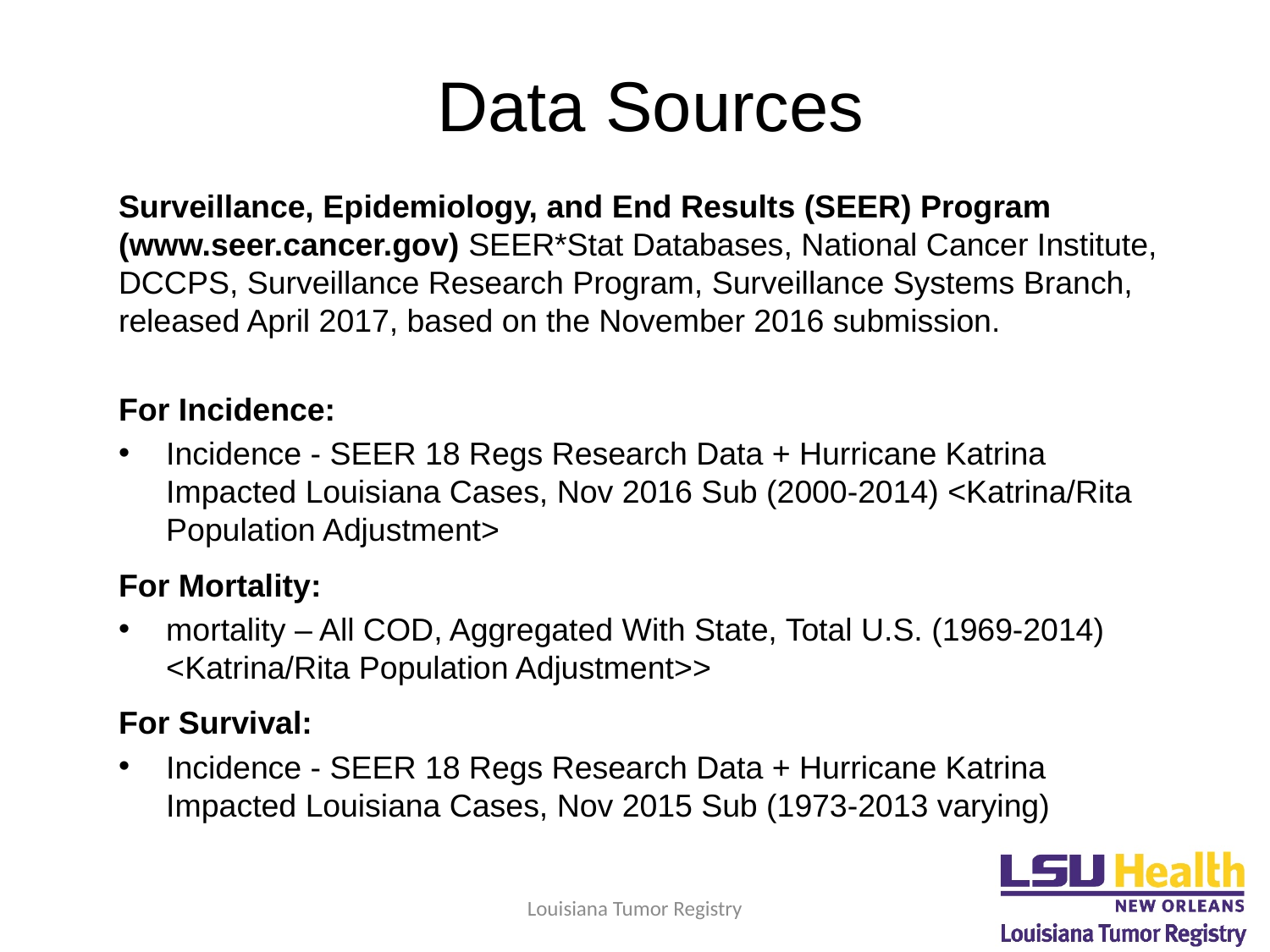

# Data Sources
Surveillance, Epidemiology, and End Results (SEER) Program (www.seer.cancer.gov) SEER*Stat Databases, National Cancer Institute, DCCPS, Surveillance Research Program, Surveillance Systems Branch, released April 2017, based on the November 2016 submission.

For Incidence:
Incidence - SEER 18 Regs Research Data + Hurricane Katrina Impacted Louisiana Cases, Nov 2016 Sub (2000-2014) <Katrina/Rita Population Adjustment>
For Mortality:
mortality – All COD, Aggregated With State, Total U.S. (1969-2014) <Katrina/Rita Population Adjustment>>
For Survival:
Incidence - SEER 18 Regs Research Data + Hurricane Katrina Impacted Louisiana Cases, Nov 2015 Sub (1973-2013 varying)

Louisiana Tumor Registry